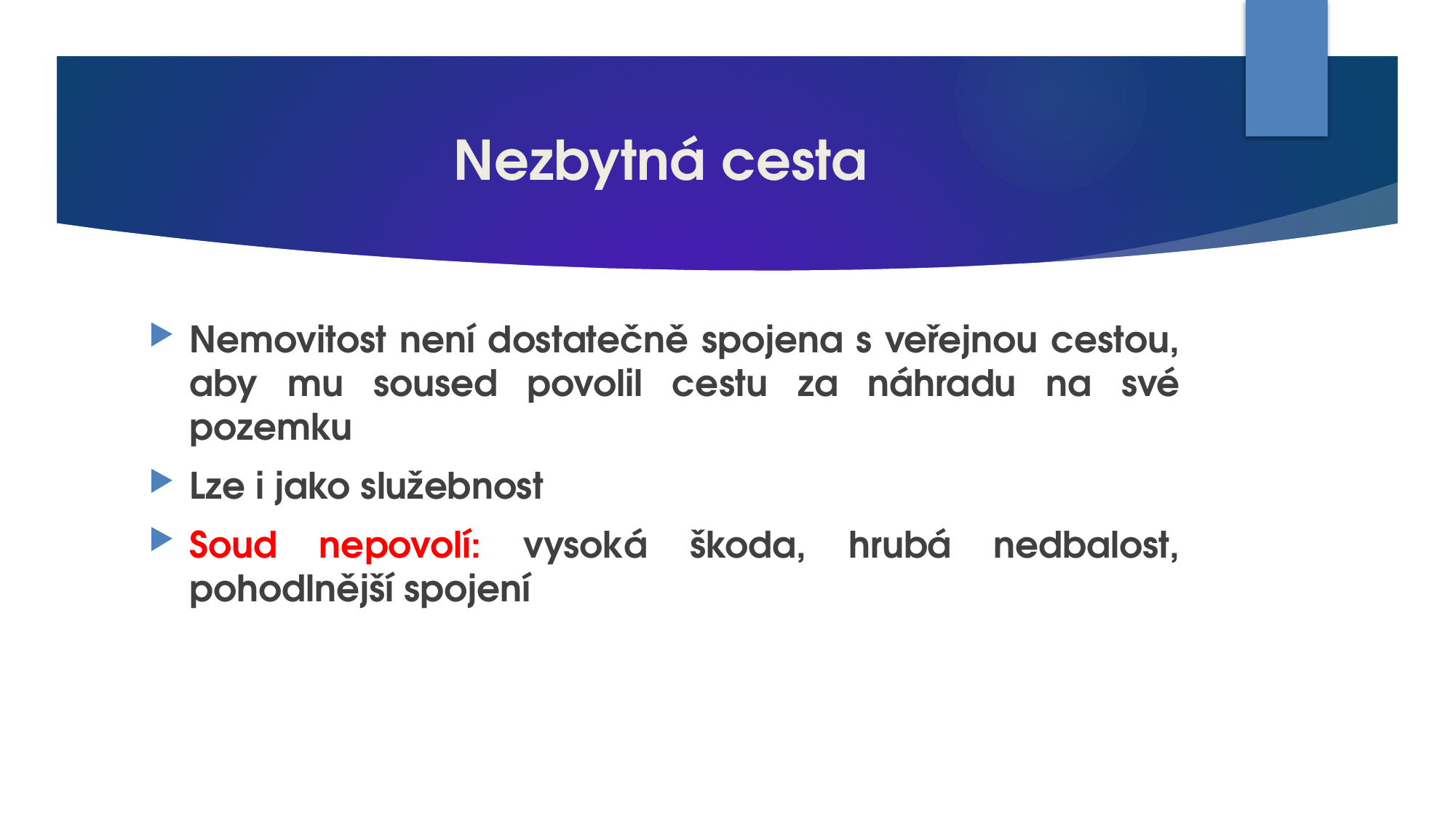

# Nezbytná cesta
Nemovitost není dostatečně spojena s veřejnou cestou, aby mu soused povolil cestu za náhradu na své pozemku
Lze i jako služebnost
Soud nepovolí: vysoká škoda, hrubá nedbalost, pohodlnější spojení